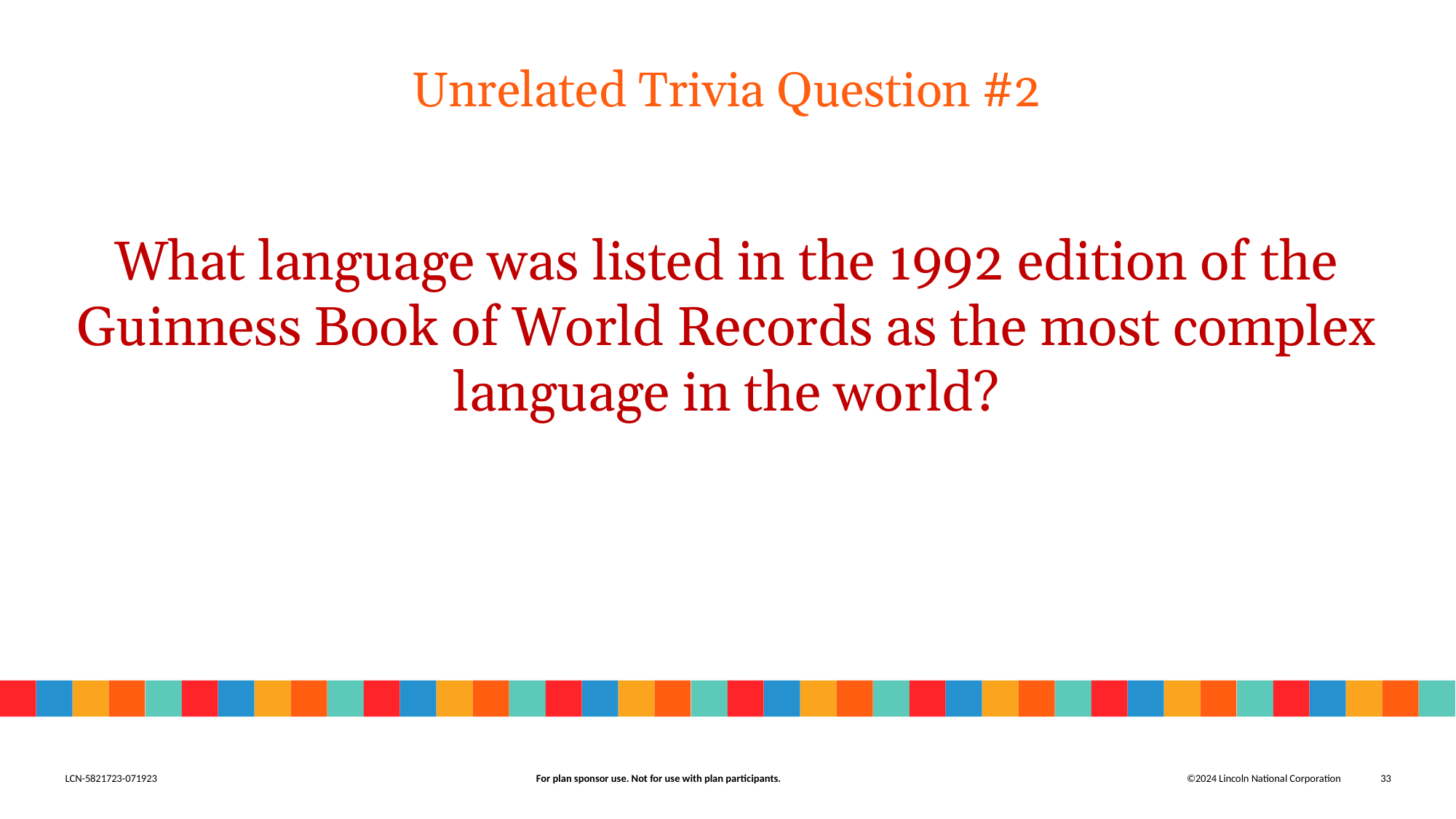

# Unrelated Trivia Question #2 What language was listed in the 1992 edition of the Guinness Book of World Records as the most complex language in the world?